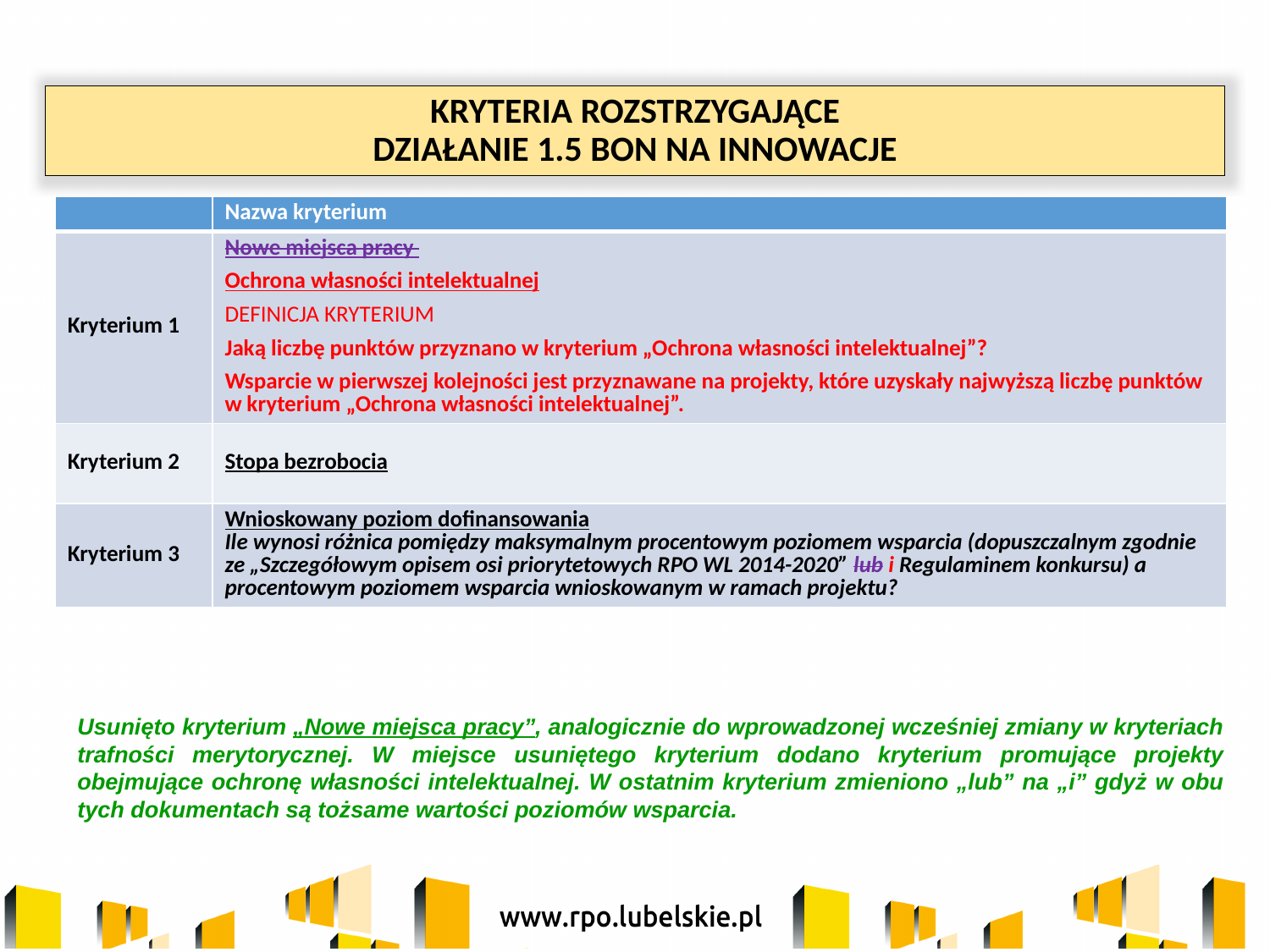

KRYTERIA ROZSTRZYGAJĄCE
Działanie 1.5 Bon na Innowacje
|  | Nazwa kryterium |
| --- | --- |
| Kryterium 1 | Nowe miejsca pracy Ochrona własności intelektualnej DEFINICJA KRYTERIUM Jaką liczbę punktów przyznano w kryterium „Ochrona własności intelektualnej”? Wsparcie w pierwszej kolejności jest przyznawane na projekty, które uzyskały najwyższą liczbę punktów w kryterium „Ochrona własności intelektualnej”. |
| Kryterium 2 | Stopa bezrobocia |
| Kryterium 3 | Wnioskowany poziom dofinansowania Ile wynosi różnica pomiędzy maksymalnym procentowym poziomem wsparcia (dopuszczalnym zgodnie ze „Szczegółowym opisem osi priorytetowych RPO WL 2014-2020” lub i Regulaminem konkursu) a procentowym poziomem wsparcia wnioskowanym w ramach projektu? |
Usunięto kryterium „Nowe miejsca pracy”, analogicznie do wprowadzonej wcześniej zmiany w kryteriach trafności merytorycznej. W miejsce usuniętego kryterium dodano kryterium promujące projekty obejmujące ochronę własności intelektualnej. W ostatnim kryterium zmieniono „lub” na „i” gdyż w obu tych dokumentach są tożsame wartości poziomów wsparcia.